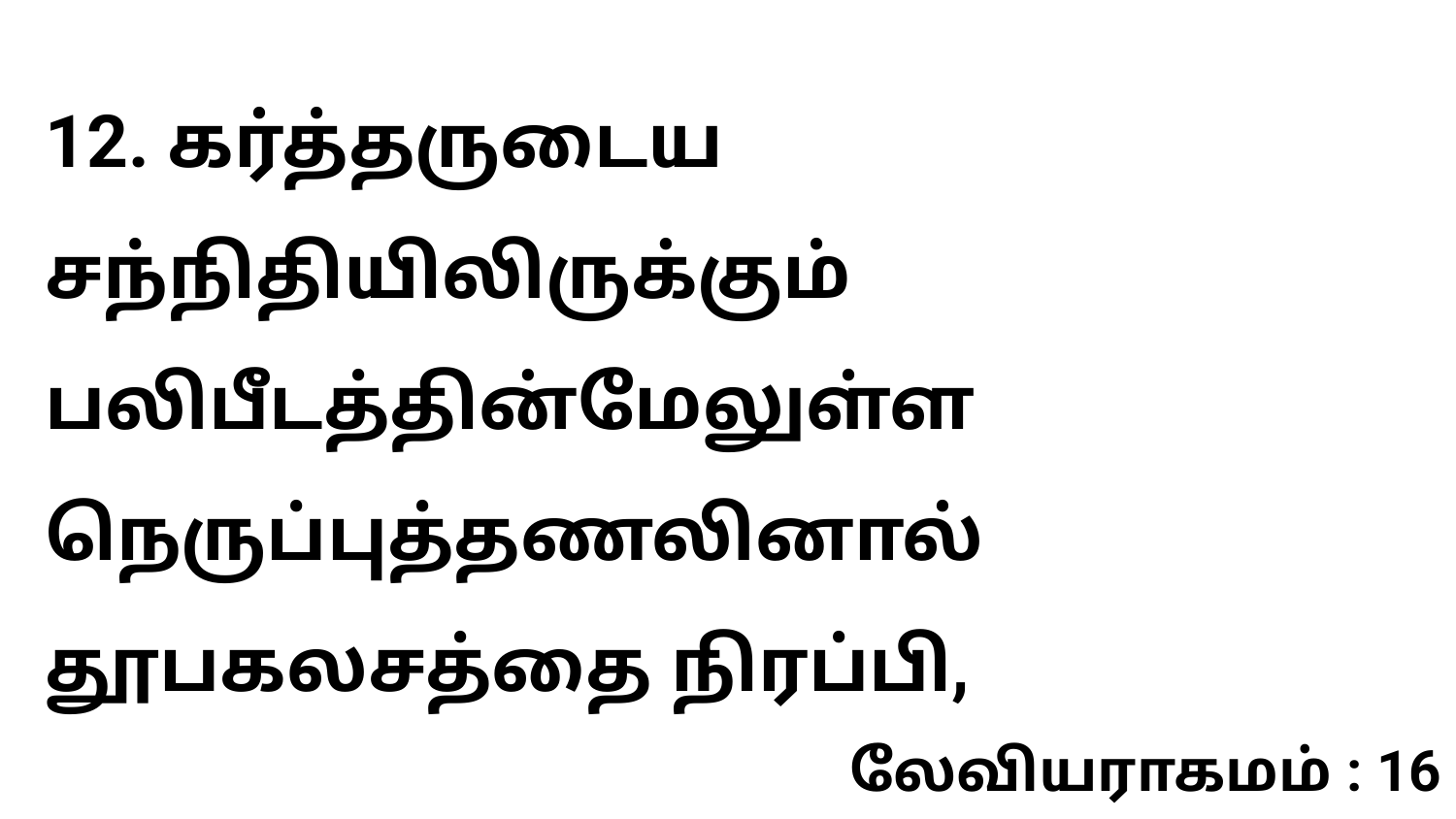

12. கர்த்தருடைய சந்நிதியிலிருக்கும் பலிபீடத்தின்மேலுள்ள நெருப்புத்தணலினால் தூபகலசத்தை நிரப்பி,
லேவியராகமம் : 16